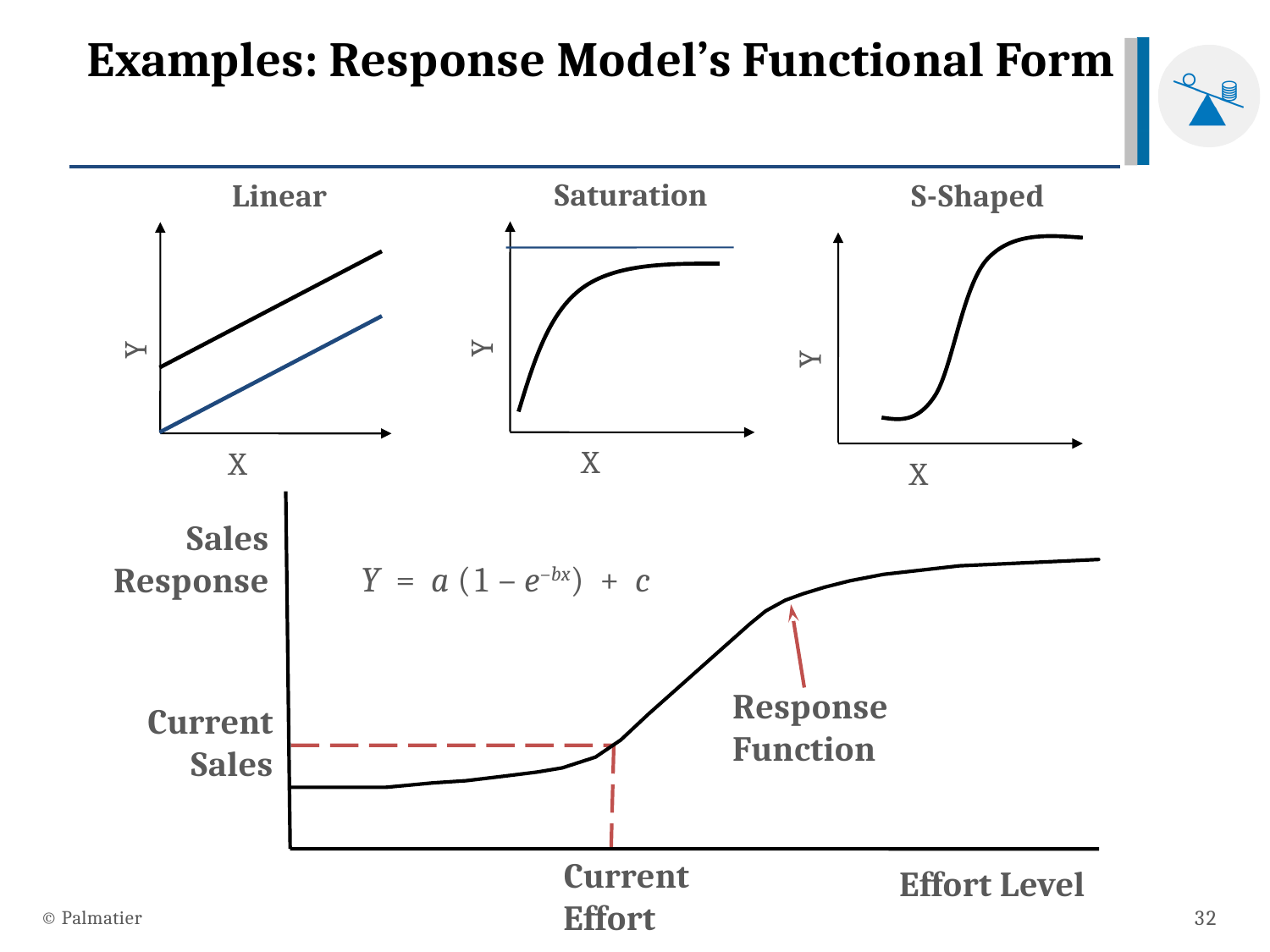

# Examples: Response Model’s Functional Form
Saturation
Linear
S-Shaped

Y

X

Y

X

Y

X

Sales Response
Y  =  a (1 – e–bx)  +  c

Response
Function
Current
Sales

Current
Effort

Effort Level
© Palmatier
32